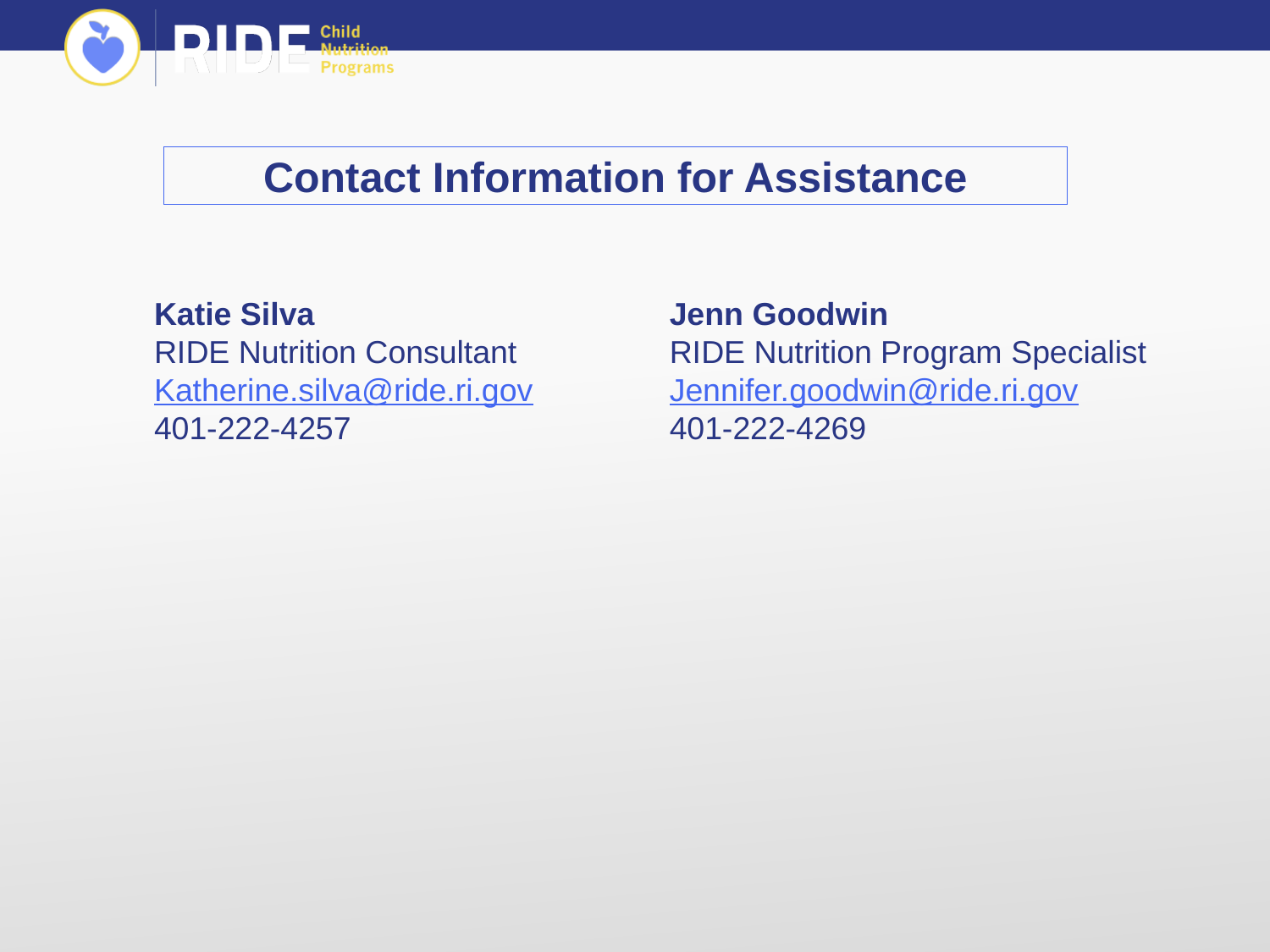

# Contact Information for Assistance
Katie Silva
RIDE Nutrition Consultant
Katherine.silva@ride.ri.gov
401-222-4257
Jenn Goodwin
RIDE Nutrition Program Specialist
Jennifer.goodwin@ride.ri.gov
401-222-4269